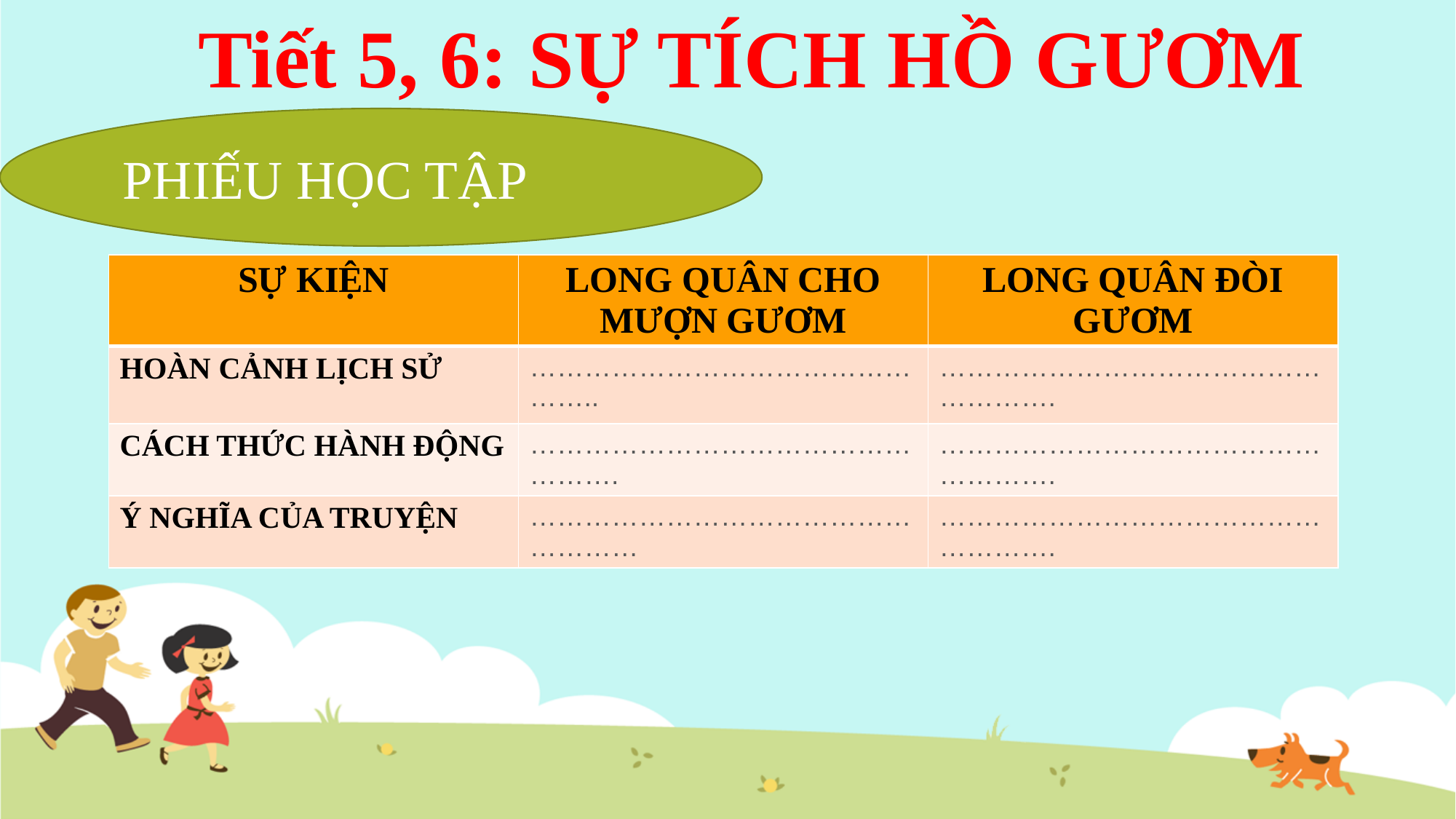

Tiết 5, 6: SỰ TÍCH HỒ GƯƠM
PHIẾU HỌC TẬP
| SỰ KIỆN | LONG QUÂN CHO MƯỢN GƯƠM | LONG QUÂN ĐÒI GƯƠM |
| --- | --- | --- |
| HOÀN CẢNH LỊCH SỬ | ………………………………………….. | ………………………………………………. |
| CÁCH THỨC HÀNH ĐỘNG | ……………………………………………. | ………………………………………………. |
| Ý NGHĨA CỦA TRUYỆN | ……………………………………………… | ………………………………………………. |